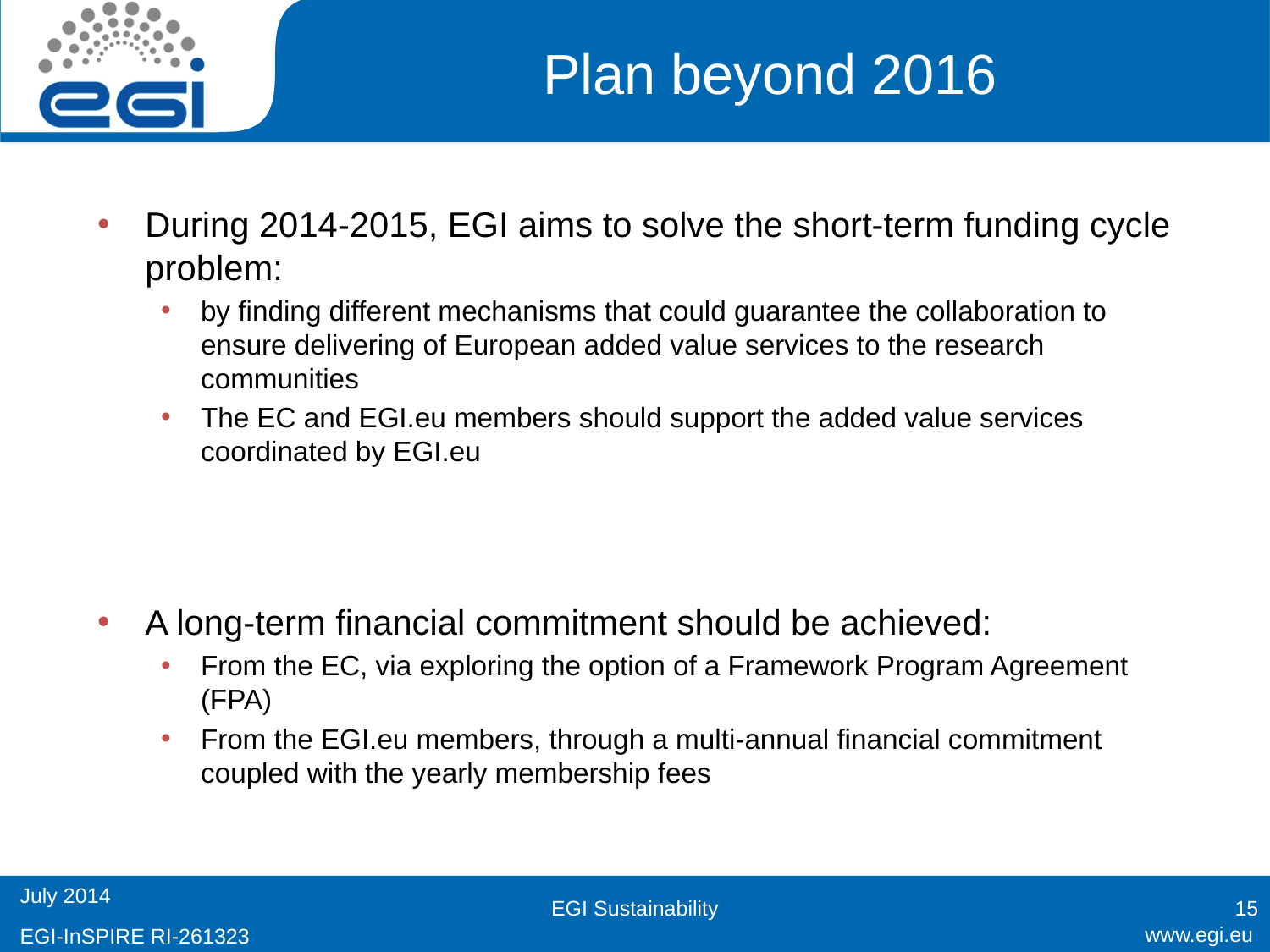

# Plan beyond 2016
During 2014-2015, EGI aims to solve the short-term funding cycle problem:
by finding different mechanisms that could guarantee the collaboration to ensure delivering of European added value services to the research communities
The EC and EGI.eu members should support the added value services coordinated by EGI.eu

A long-term financial commitment should be achieved:
From the EC, via exploring the option of a Framework Program Agreement (FPA)
From the EGI.eu members, through a multi-annual financial commitment coupled with the yearly membership fees

EGI Sustainability
15